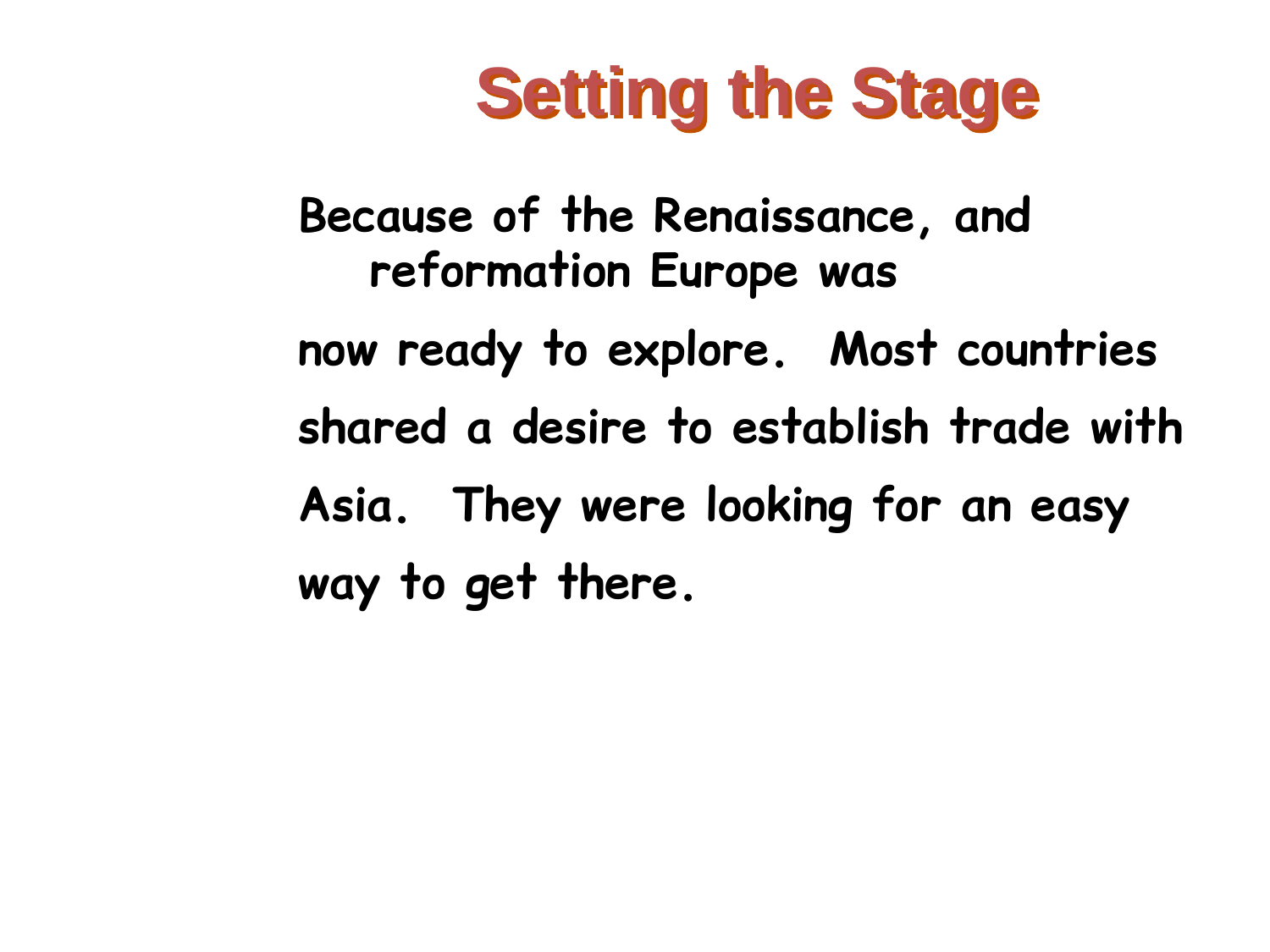

Setting the Stage
Because of the Renaissance, and reformation Europe was
now ready to explore.  Most countries
shared a desire to establish trade with
Asia.  They were looking for an easy
way to get there.